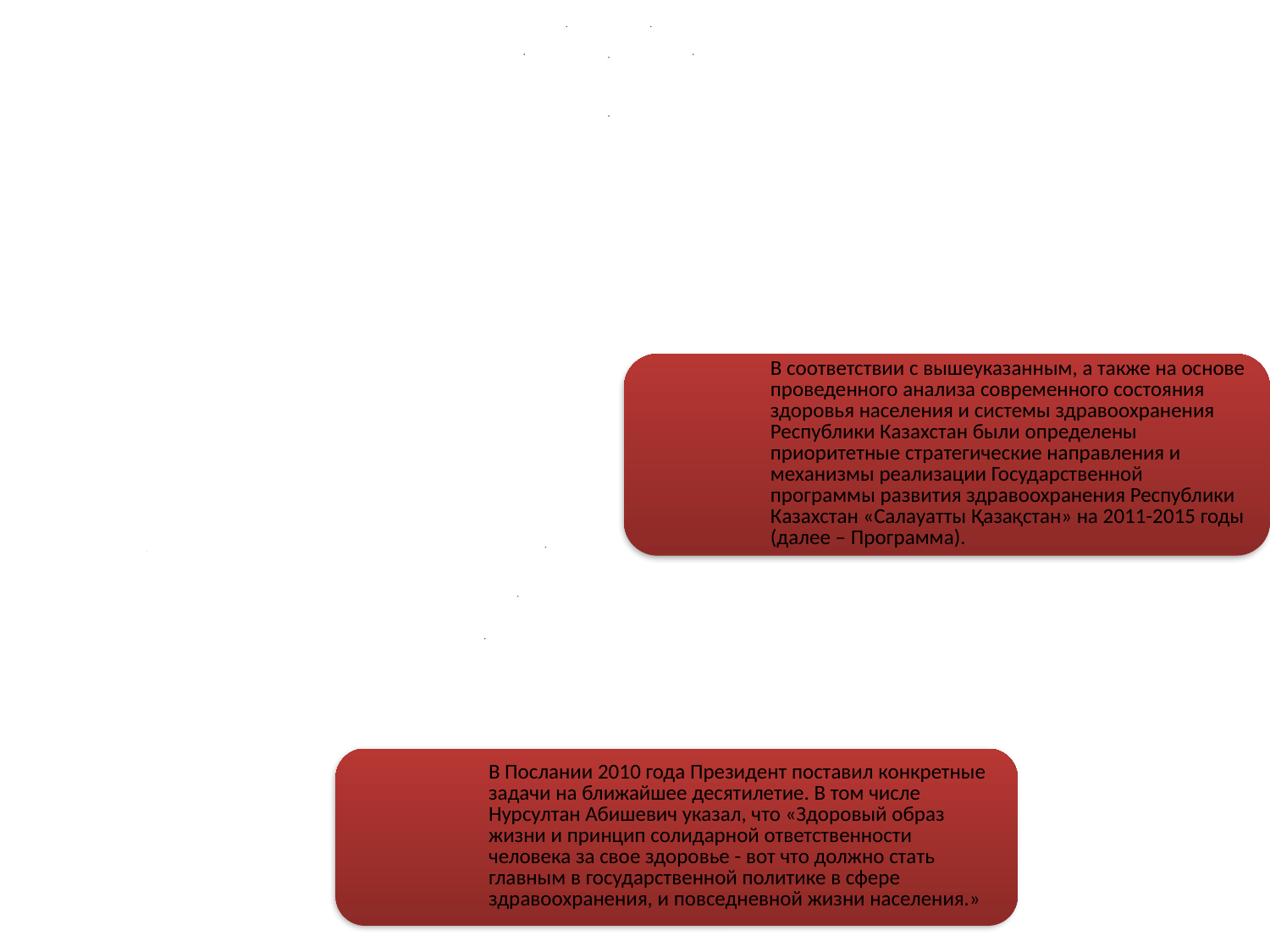

В Послании 2010 года Президент поставил конкретные задачи на ближайшее десятилетие. В том числе Нурсултан Абишевич указал, что «Здоровый образ жизни и принцип солидарной ответственности человека за свое здоровье - вот что должно стать главным в государственной политике в сфере здравоохранения, и повседневной жизни населения.»
В соответствии с вышеуказанным, а также на основе проведенного анализа современного состояния здоровья населения и системы здравоохранения Республики Казахстан были определены приоритетные стратегические направления и механизмы реализации Государственной программы развития здравоохранения Республики Казахстан «Салауатты Қазақстан» на 2011-2015 годы (далее – Программа).